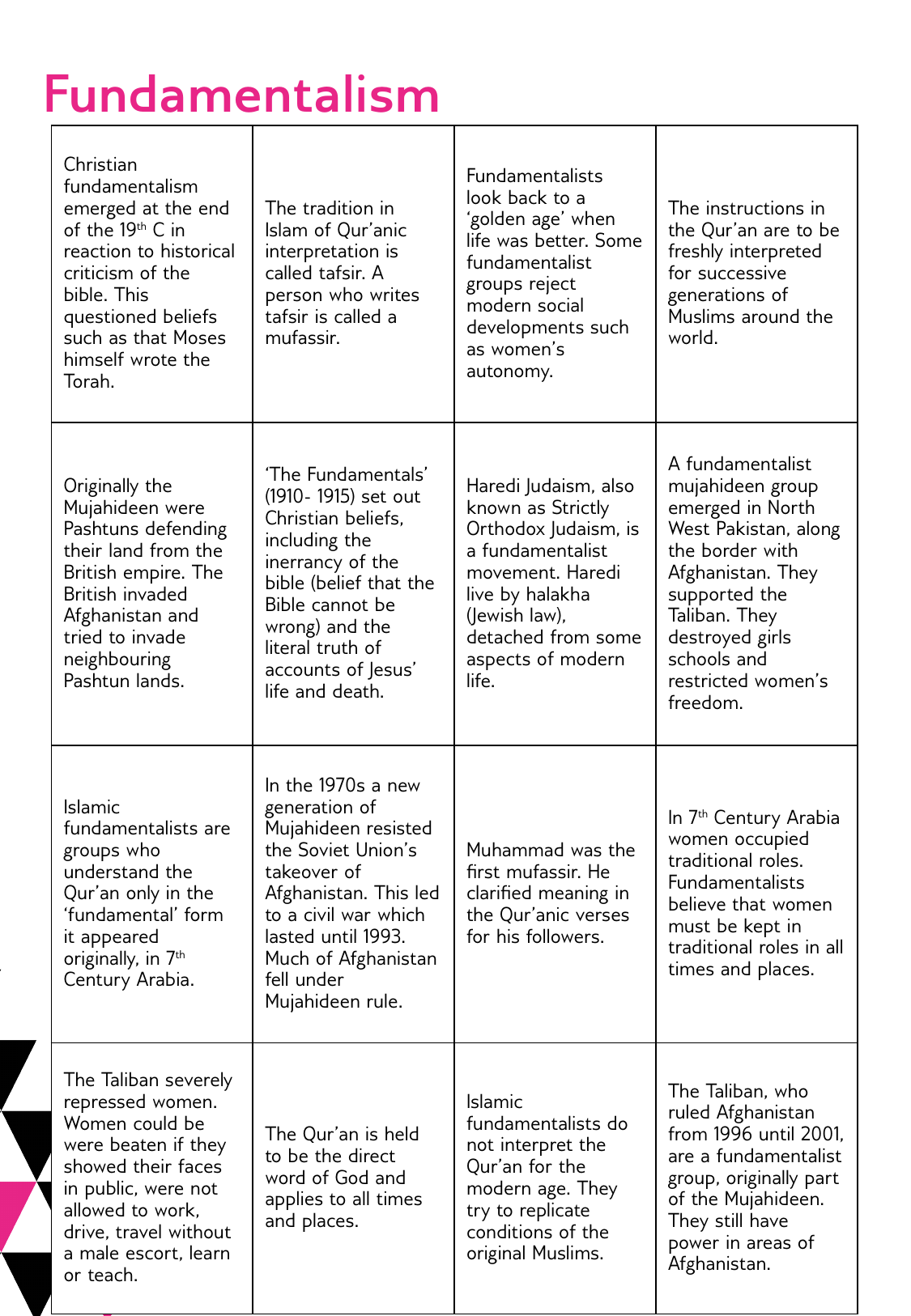

Fundamentalism
| Christian fundamentalism emerged at the end of the 19th C in reaction to historical criticism of the bible. This questioned beliefs such as that Moses himself wrote the Torah. | The tradition in Islam of Qur’anic interpretation is called tafsir. A person who writes tafsir is called a mufassir. | Fundamentalists look back to a ‘golden age’ when life was better. Some fundamentalist groups reject modern social developments such as women’s autonomy. | The instructions in the Qur’an are to be freshly interpreted for successive generations of Muslims around the world. |
| --- | --- | --- | --- |
| Originally the Mujahideen were Pashtuns defending their land from the British empire. The British invaded Afghanistan and tried to invade neighbouring Pashtun lands. | ‘The Fundamentals’ (1910- 1915) set out Christian beliefs, including the inerrancy of the bible (belief that the Bible cannot be wrong) and the literal truth of accounts of Jesus’ life and death. | Haredi Judaism, also known as Strictly Orthodox Judaism, is a fundamentalist movement. Haredi live by halakha (Jewish law), detached from some aspects of modern life. | A fundamentalist mujahideen group emerged in North West Pakistan, along the border with Afghanistan. They supported the Taliban. They destroyed girls schools and restricted women’s freedom. |
| Islamic fundamentalists are groups who understand the Qur’an only in the ‘fundamental’ form it appeared originally, in 7th Century Arabia. | In the 1970s a new generation of Mujahideen resisted the Soviet Union’s takeover of Afghanistan. This led to a civil war which lasted until 1993. Much of Afghanistan fell under Mujahideen rule. | Muhammad was the first mufassir. He clarified meaning in the Qur’anic verses for his followers. | In 7th Century Arabia women occupied traditional roles. Fundamentalists believe that women must be kept in traditional roles in all times and places. |
| The Taliban severely repressed women. Women could be were beaten if they showed their faces in public, were not allowed to work, drive, travel without a male escort, learn or teach. | The Qur’an is held to be the direct word of God and applies to all times and places. | Islamic fundamentalists do not interpret the Qur’an for the modern age. They try to replicate conditions of the original Muslims. | The Taliban, who ruled Afghanistan from 1996 until 2001, are a fundamentalist group, originally part of the Mujahideen. They still have power in areas of Afghanistan. |